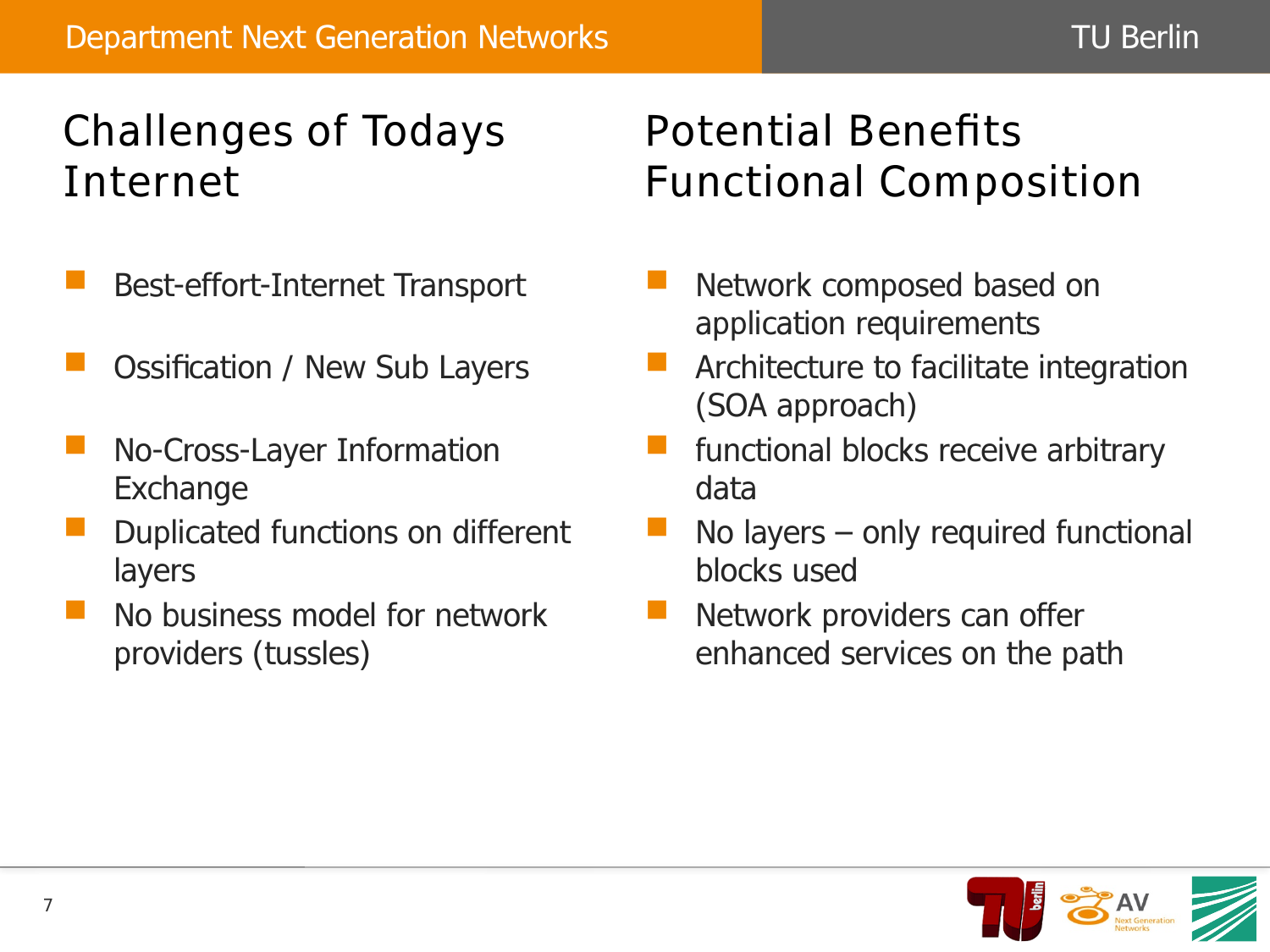

Challenges of Todays Internet

Potential Benefits Functional Composition

Best-effort-Internet Transport
Ossification / New Sub Layers
No-Cross-Layer Information Exchange
Duplicated functions on different layers
No business model for network providers (tussles)

Network composed based on application requirements
Architecture to facilitate integration (SOA approach)
functional blocks receive arbitrary data
No layers – only required functional blocks used
Network providers can offer enhanced services on the path